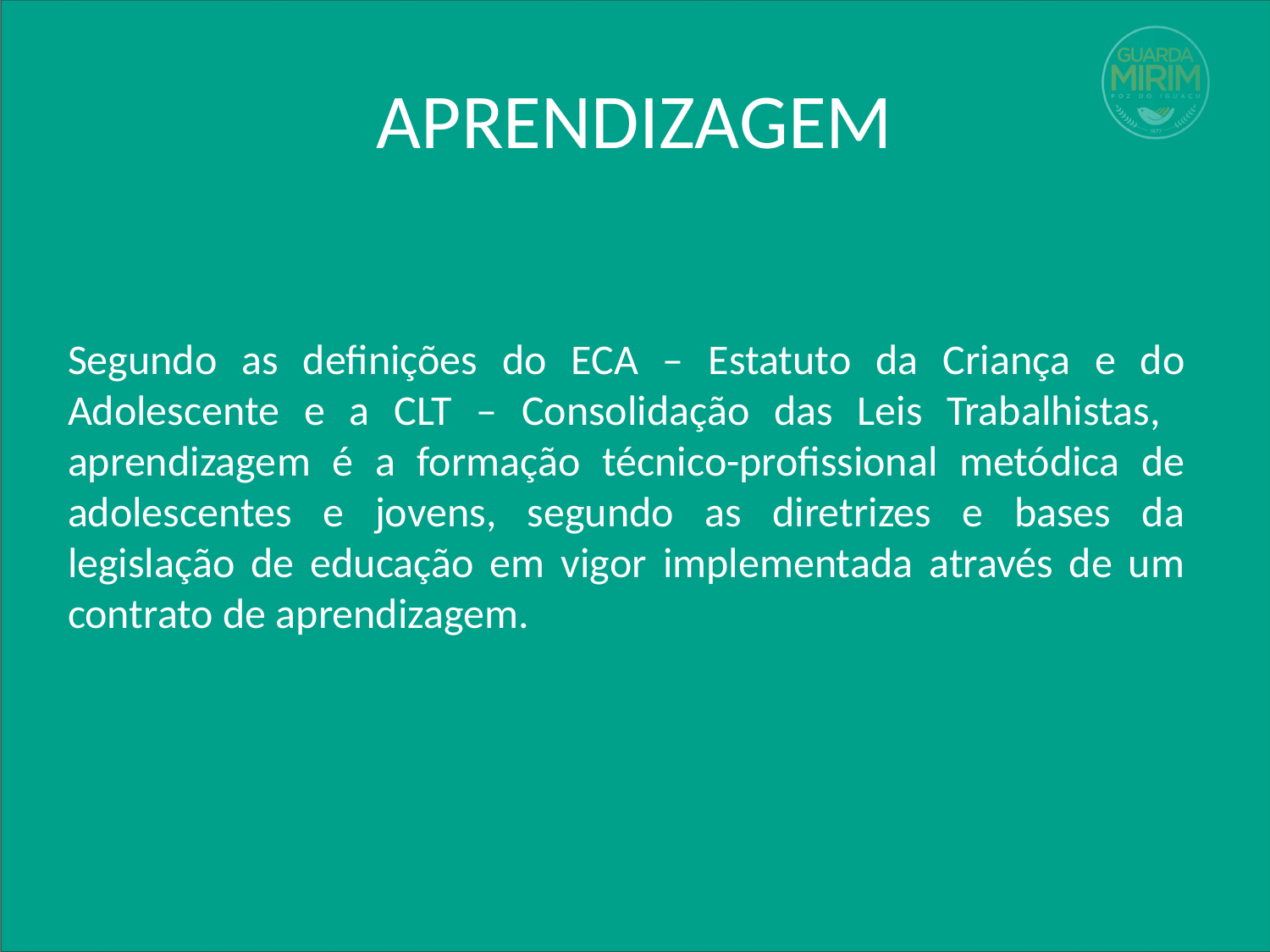

# APRENDIZAGEM
Segundo as definições do ECA – Estatuto da Criança e do Adolescente e a CLT – Consolidação das Leis Trabalhistas,  aprendizagem é a formação técnico-profissional metódica de adolescentes e jovens, segundo as diretrizes e bases da legislação de educação em vigor implementada através de um contrato de aprendizagem.